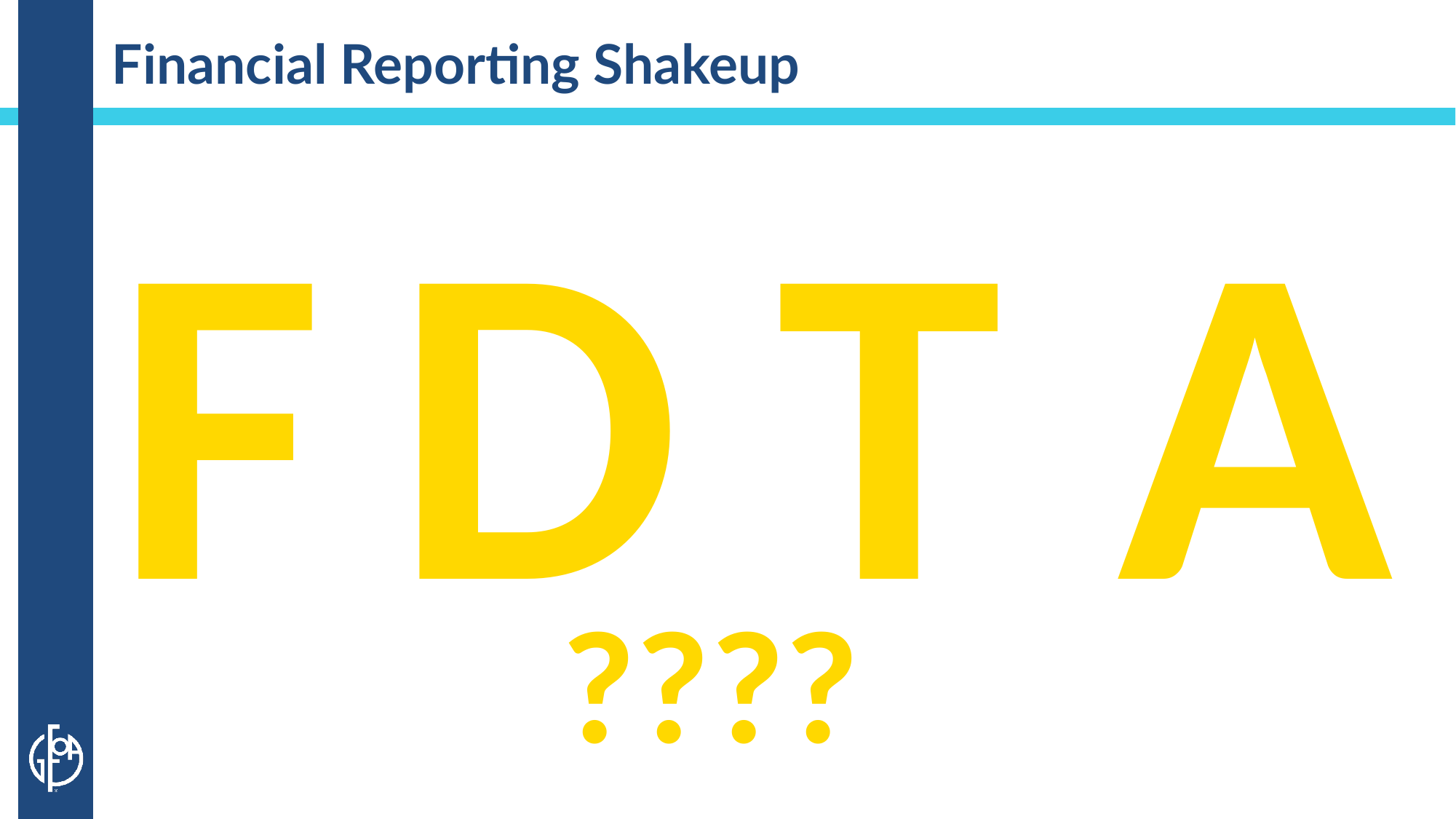

35
# Financial Reporting Shakeup
A
T
F
D
????